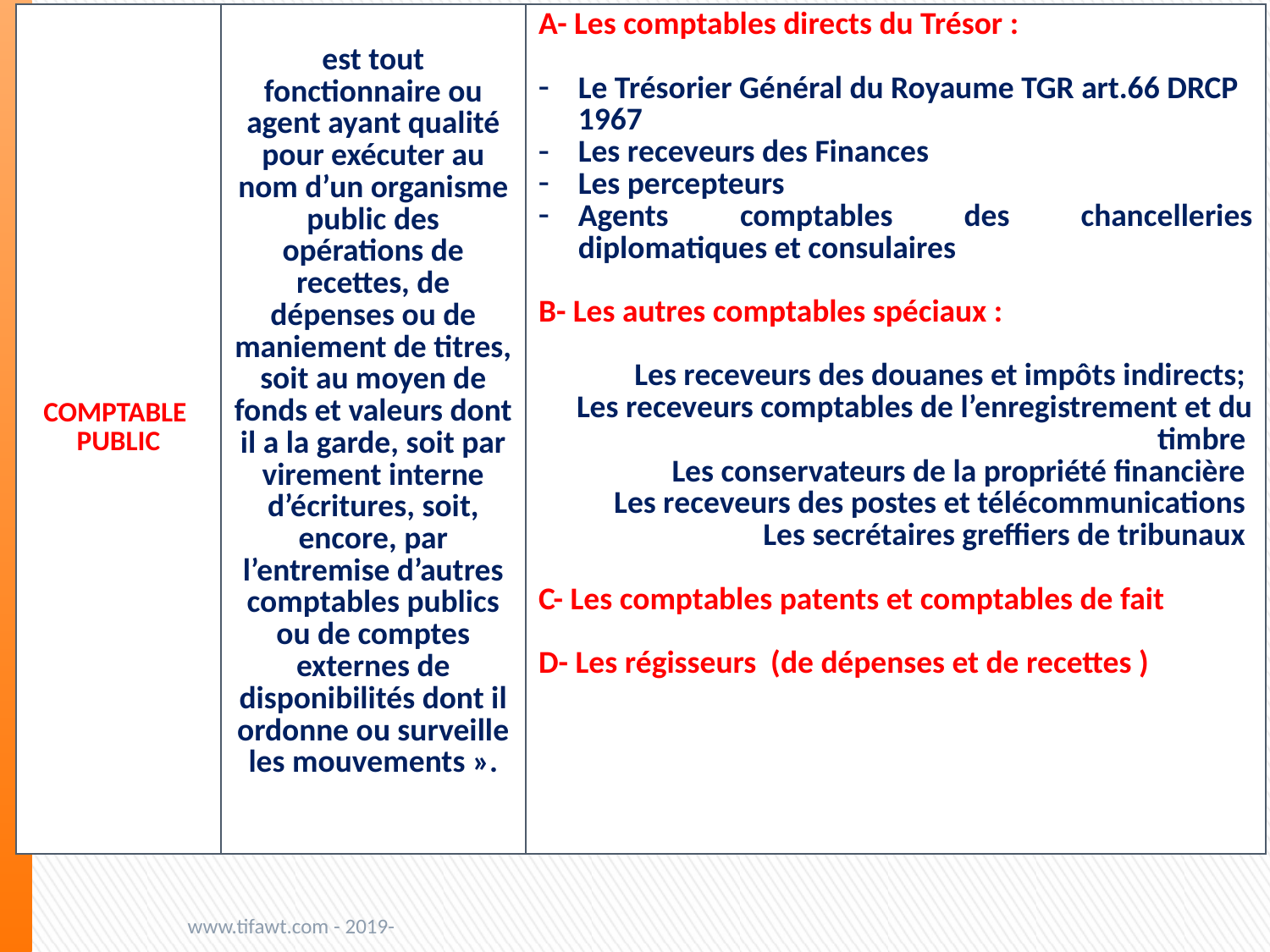

| COMPTABLE PUBLIC | est tout fonctionnaire ou agent ayant qualité pour exécuter au nom d’un organisme public des opérations de recettes, de dépenses ou de maniement de titres, soit au moyen de fonds et valeurs dont il a la garde, soit par virement interne d’écritures, soit, encore, par l’entremise d’autres comptables publics ou de comptes externes de disponibilités dont il ordonne ou surveille les mouvements ». | A- Les comptables directs du Trésor : Le Trésorier Général du Royaume TGR art.66 DRCP 1967 Les receveurs des Finances Les percepteurs Agents comptables des chancelleries diplomatiques et consulaires B- Les autres comptables spéciaux : Les receveurs des douanes et impôts indirects; Les receveurs comptables de l’enregistrement et du timbre Les conservateurs de la propriété financière Les receveurs des postes et télécommunications Les secrétaires greffiers de tribunaux C- Les comptables patents et comptables de fait D- Les régisseurs (de dépenses et de recettes ) |
| --- | --- | --- |
#
www.tifawt.com - 2019-